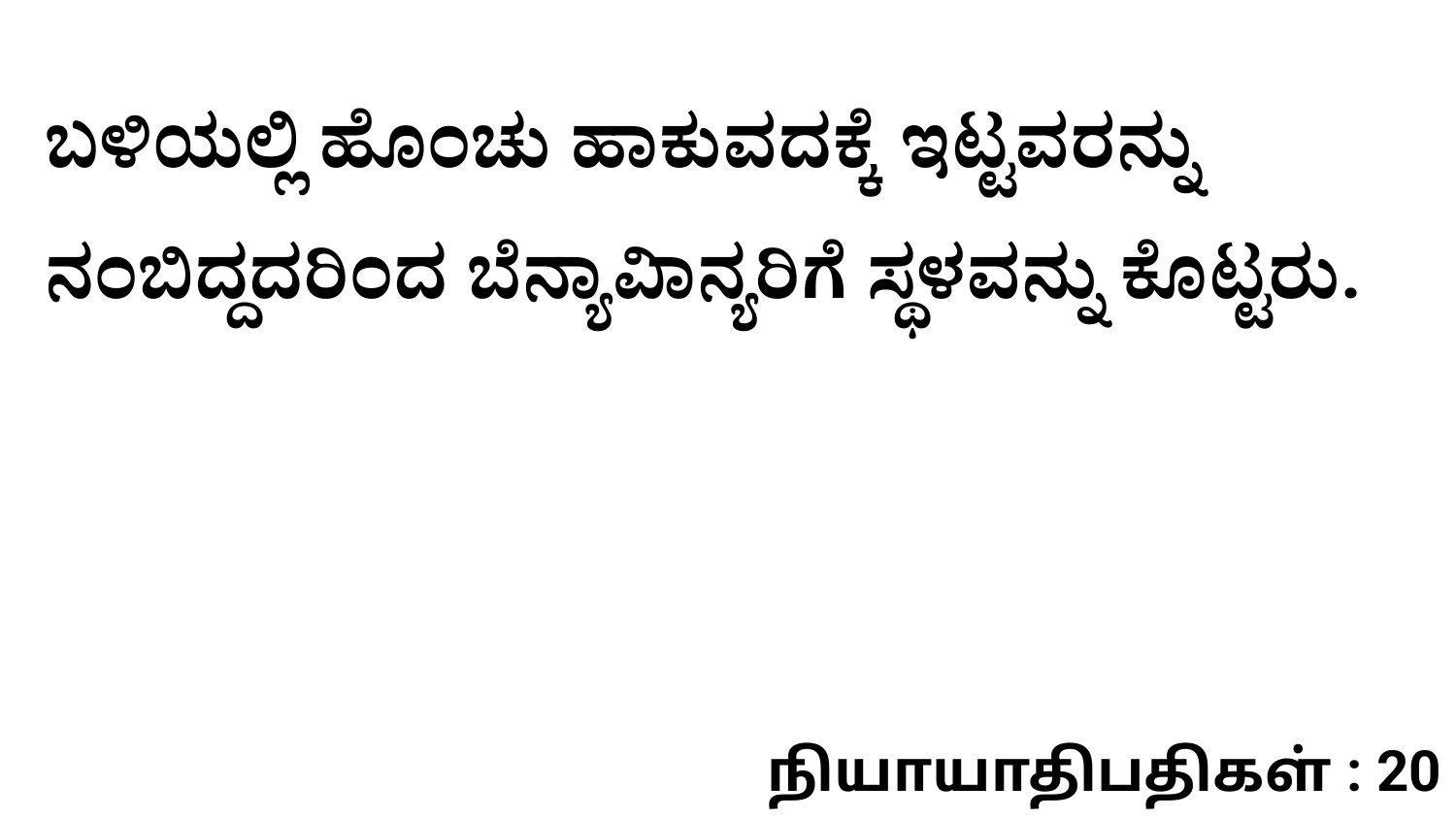

ಬಳಿಯಲ್ಲಿ ಹೊಂಚು ಹಾಕುವದಕ್ಕೆ ಇಟ್ಟವರನ್ನು ನಂಬಿದ್ದದರಿಂದ ಬೆನ್ಯಾವಿಾನ್ಯರಿಗೆ ಸ್ಥಳವನ್ನು ಕೊಟ್ಟರು.
நியாயாதிபதிகள் : 20